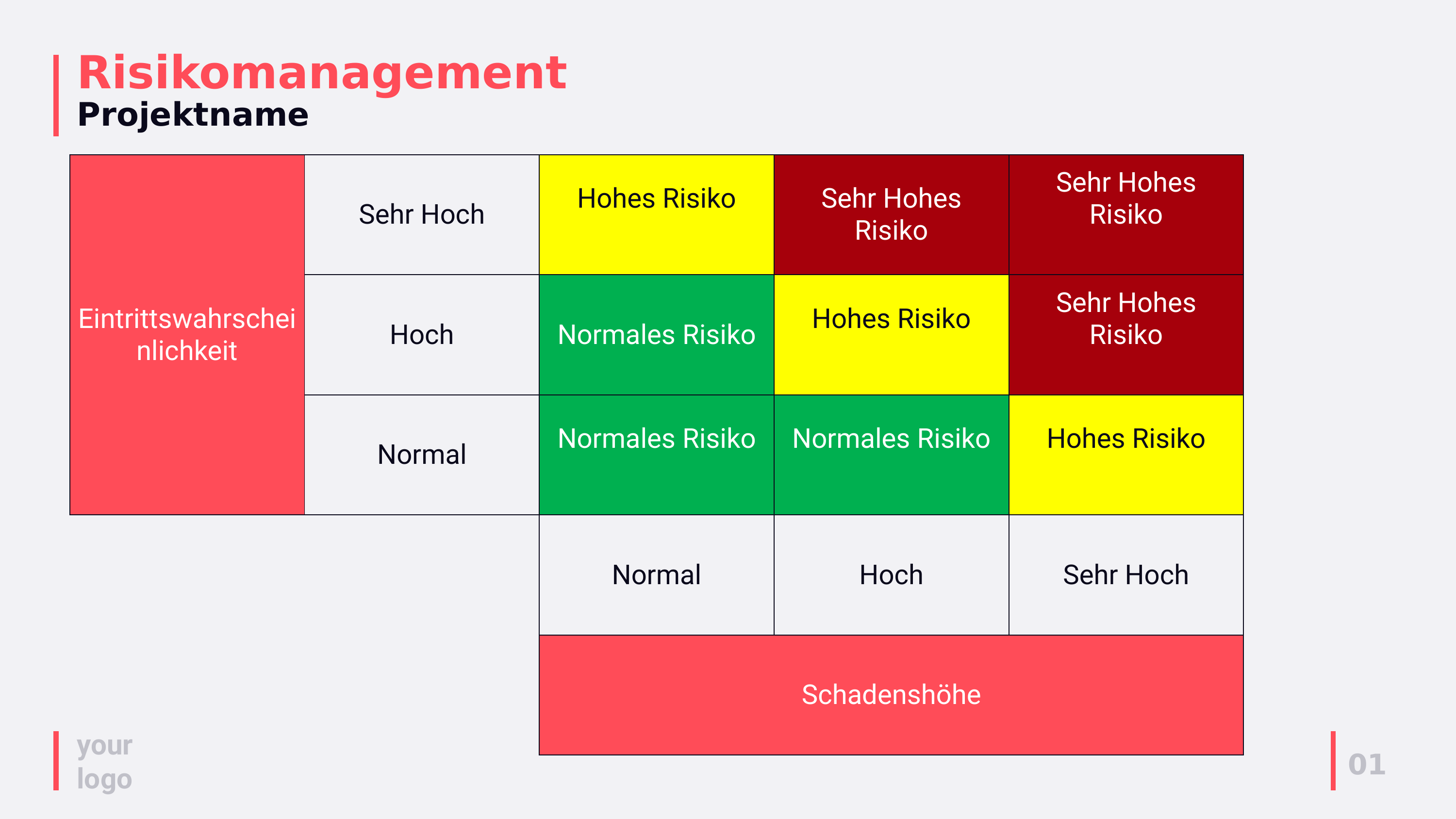

# Risikomanagement Projektname
| Eintrittswahrscheinlichkeit | Sehr Hoch | Hohes Risiko | Sehr Hohes Risiko | Sehr Hohes Risiko |
| --- | --- | --- | --- | --- |
|  | Hoch | Normales Risiko | Hohes Risiko | Sehr Hohes Risiko |
|  | Normal | Normales Risiko | Normales Risiko | Hohes Risiko |
|  |  | Normal | Hoch | Sehr Hoch |
|  |  | Schadenshöhe |  |  |
01